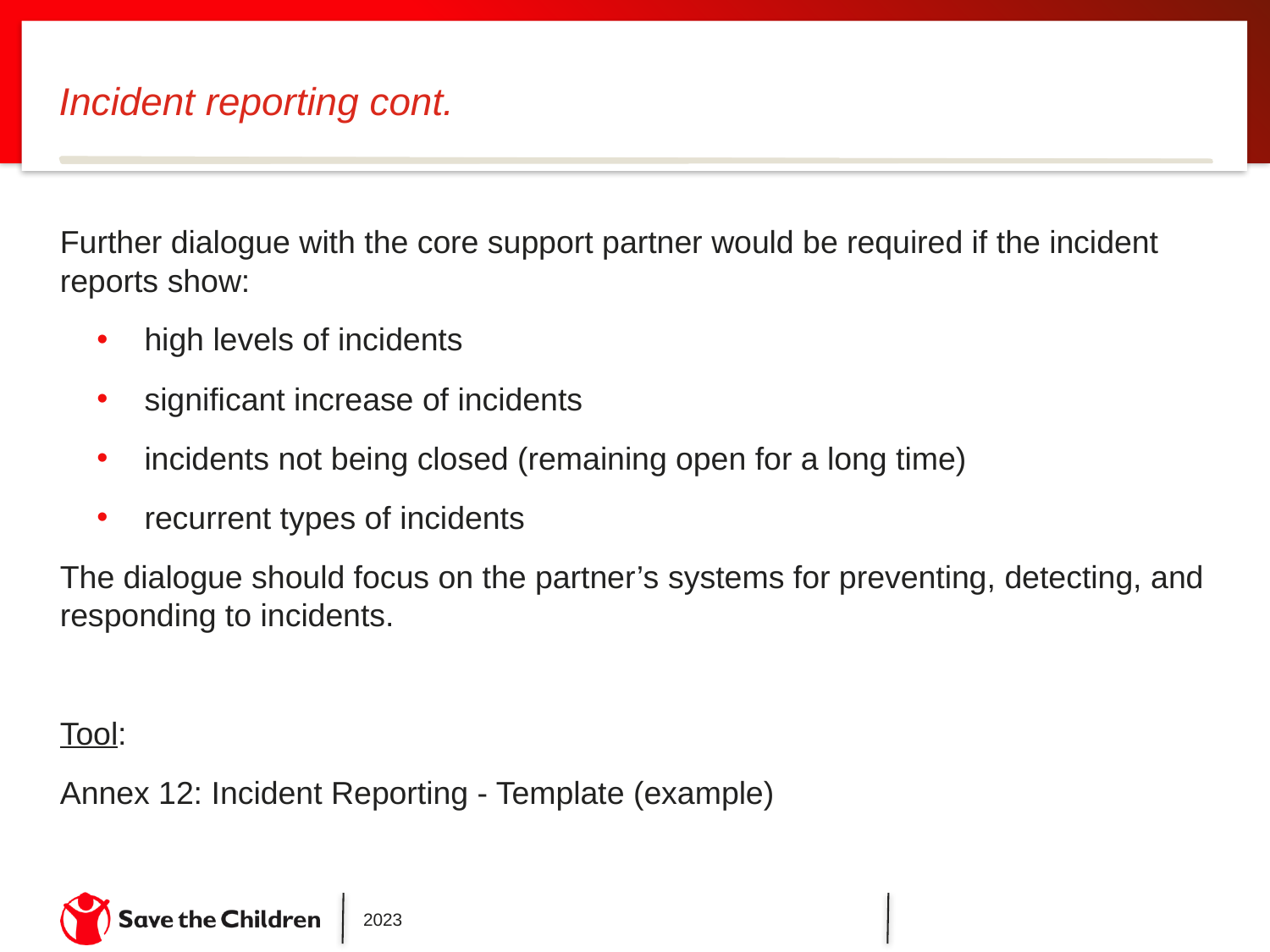

# Incident reporting cont.
Further dialogue with the core support partner would be required if the incident reports show:
high levels of incidents
significant increase of incidents
incidents not being closed (remaining open for a long time)
recurrent types of incidents
The dialogue should focus on the partner’s systems for preventing, detecting, and responding to incidents.

Tool:
Annex 12: Incident Reporting - Template (example)

2023